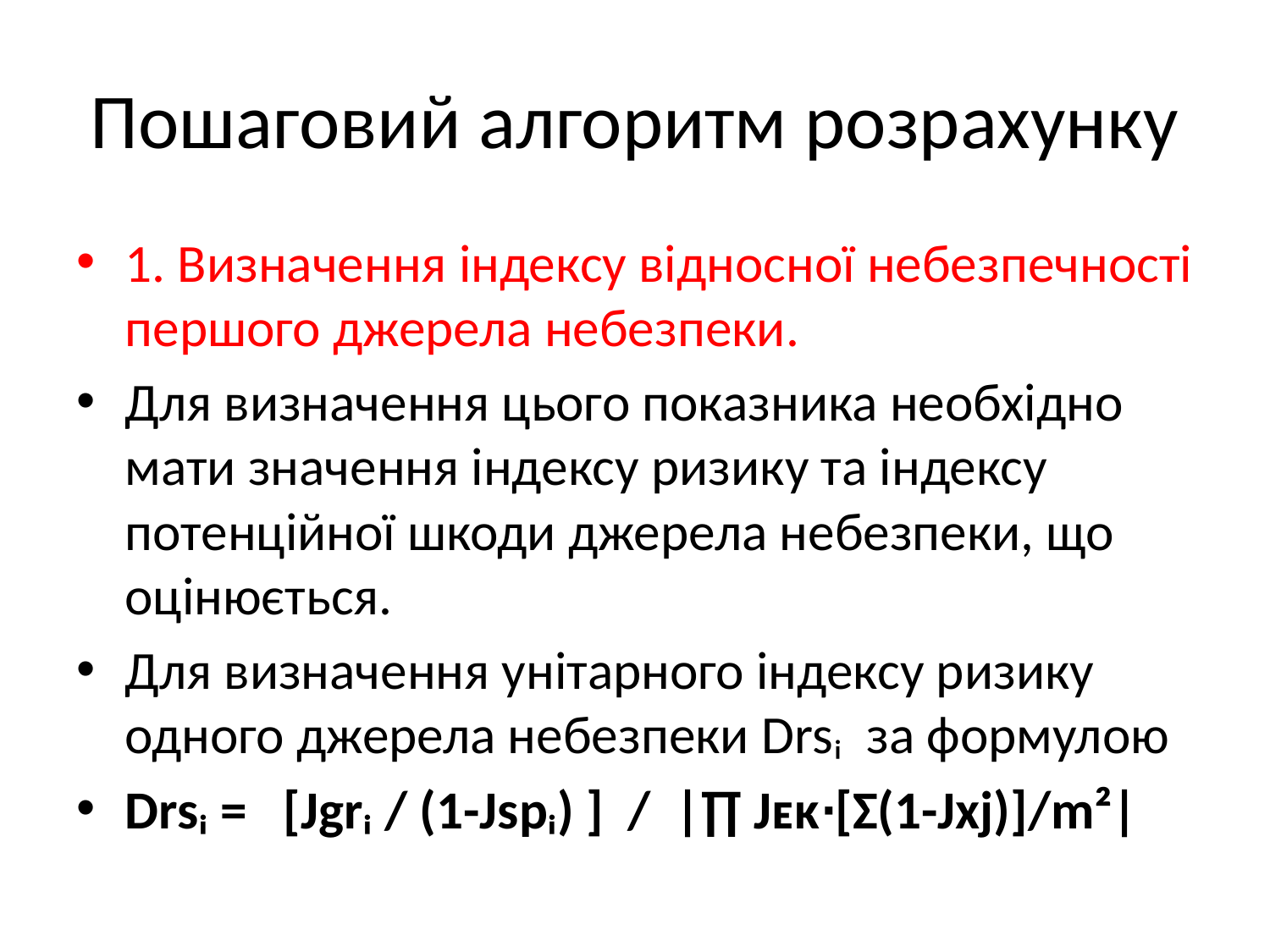

# Пошаговий алгоритм розрахунку
1. Визначення індексу відносної небезпечності першого джерела небезпеки.
Для визначення цього показника необхідно мати значення індексу ризику та індексу потенційної шкоди джерела небезпеки, що оцінюється.
Для визначення унітарного індексу ризику одного джерела небезпеки Drsᵢ  за формулою
Drsᵢ =   [Jgrᵢ / (1-Jspᵢ) ]  /  |∏ Jᴇᴋ∙[Ʃ(1-Jxj)]/m²|